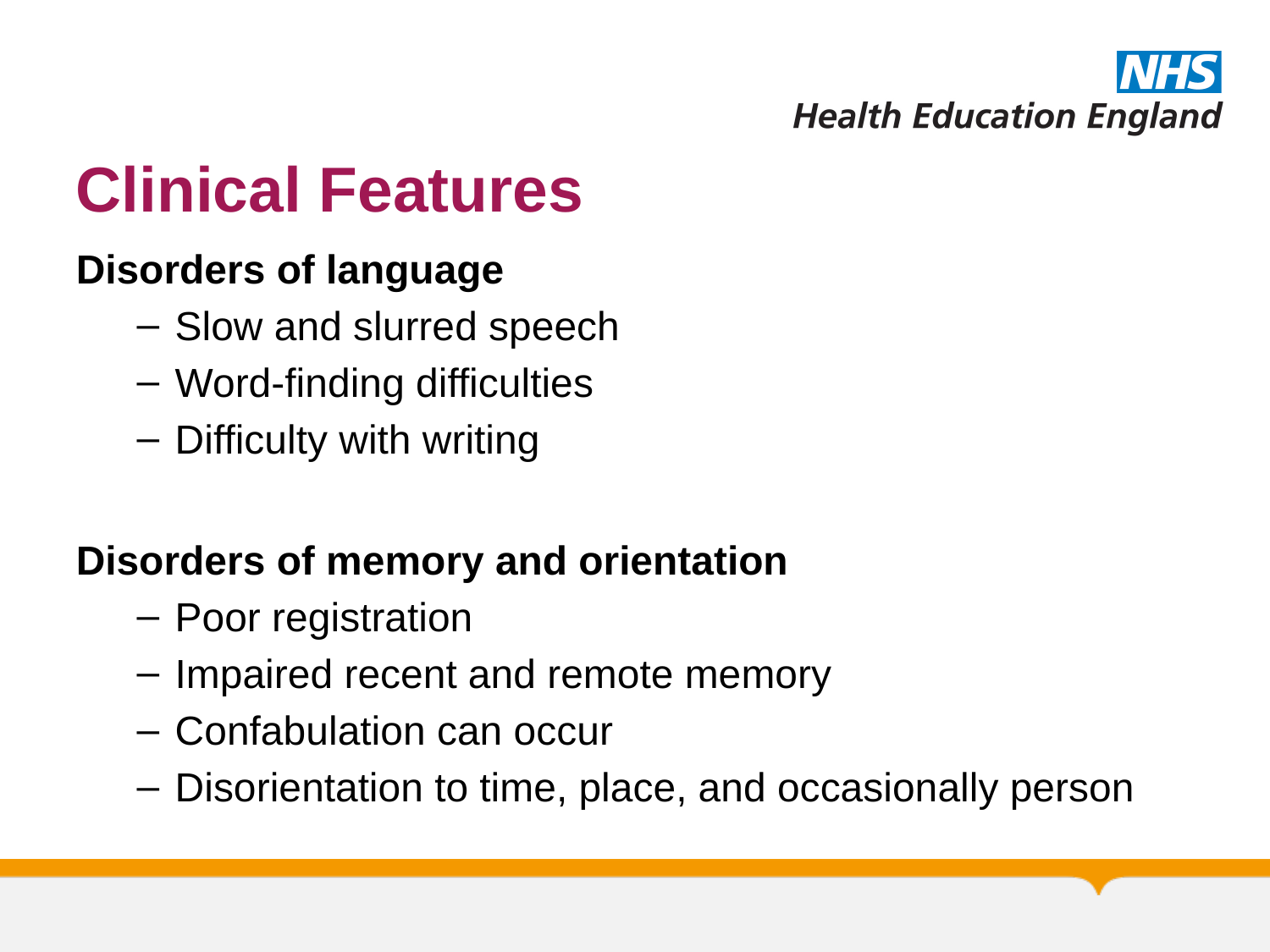

# Clinical Features
Disorders of language
Slow and slurred speech
Word-finding difficulties
Difficulty with writing

Disorders of memory and orientation
Poor registration
Impaired recent and remote memory
Confabulation can occur
Disorientation to time, place, and occasionally person